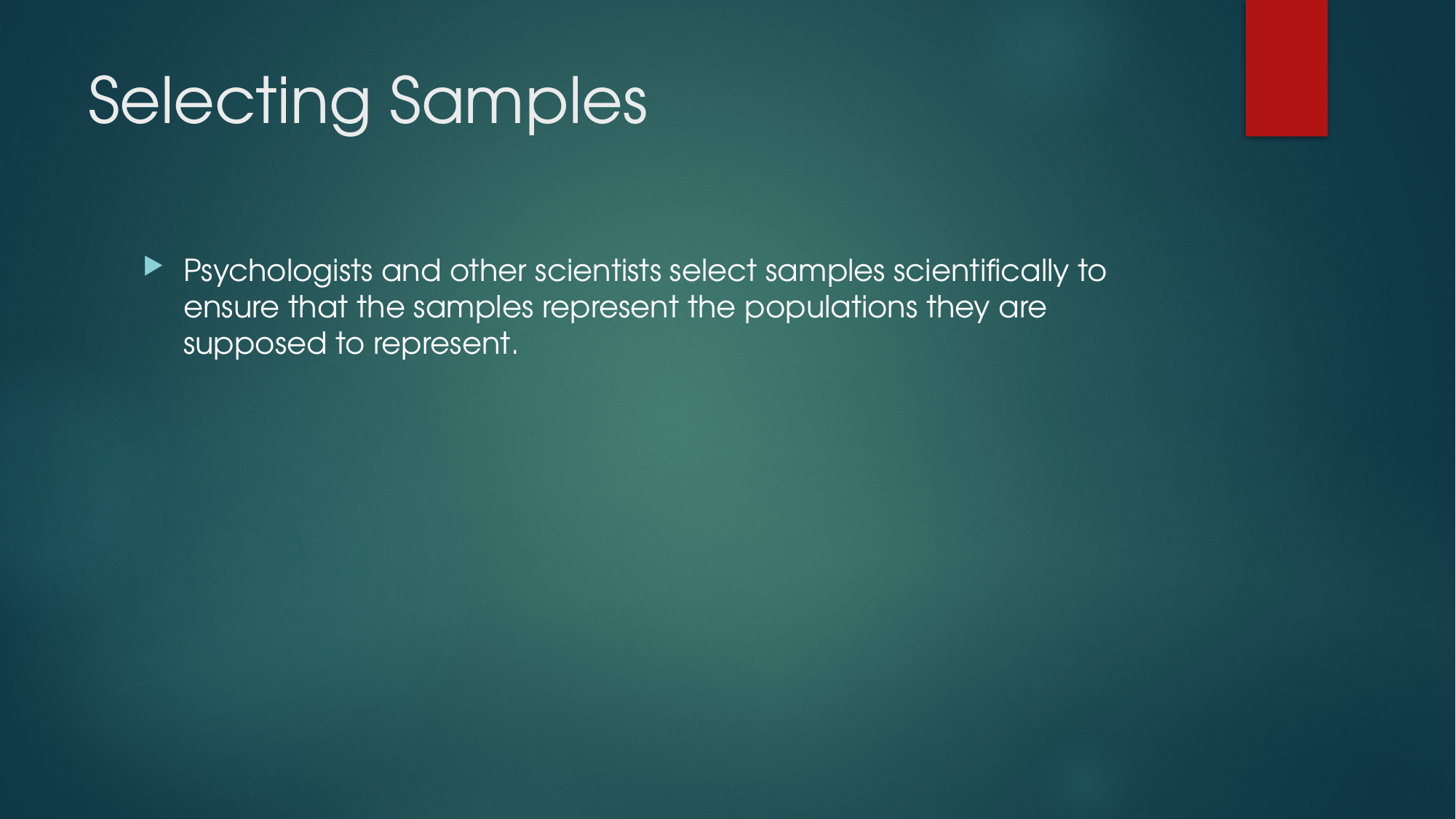

# Selecting Samples
Psychologists and other scientists select samples scientifically to ensure that the samples represent the populations they are supposed to represent.